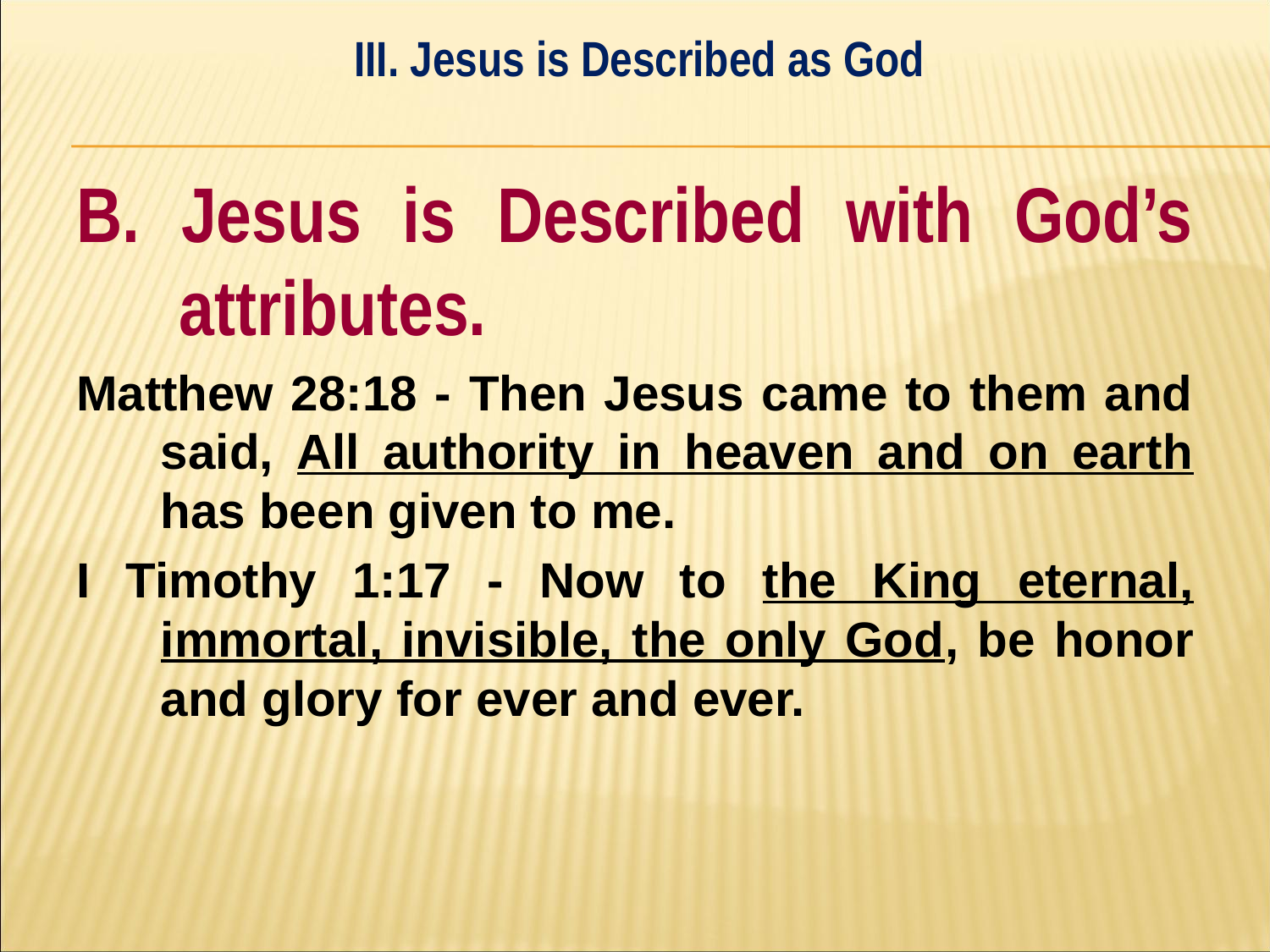

III. Jesus is Described as God
#
B. Jesus is Described with God’s attributes.
Matthew 28:18 - Then Jesus came to them and said, All authority in heaven and on earth has been given to me.
I Timothy 1:17 - Now to the King eternal, immortal, invisible, the only God, be honor and glory for ever and ever.